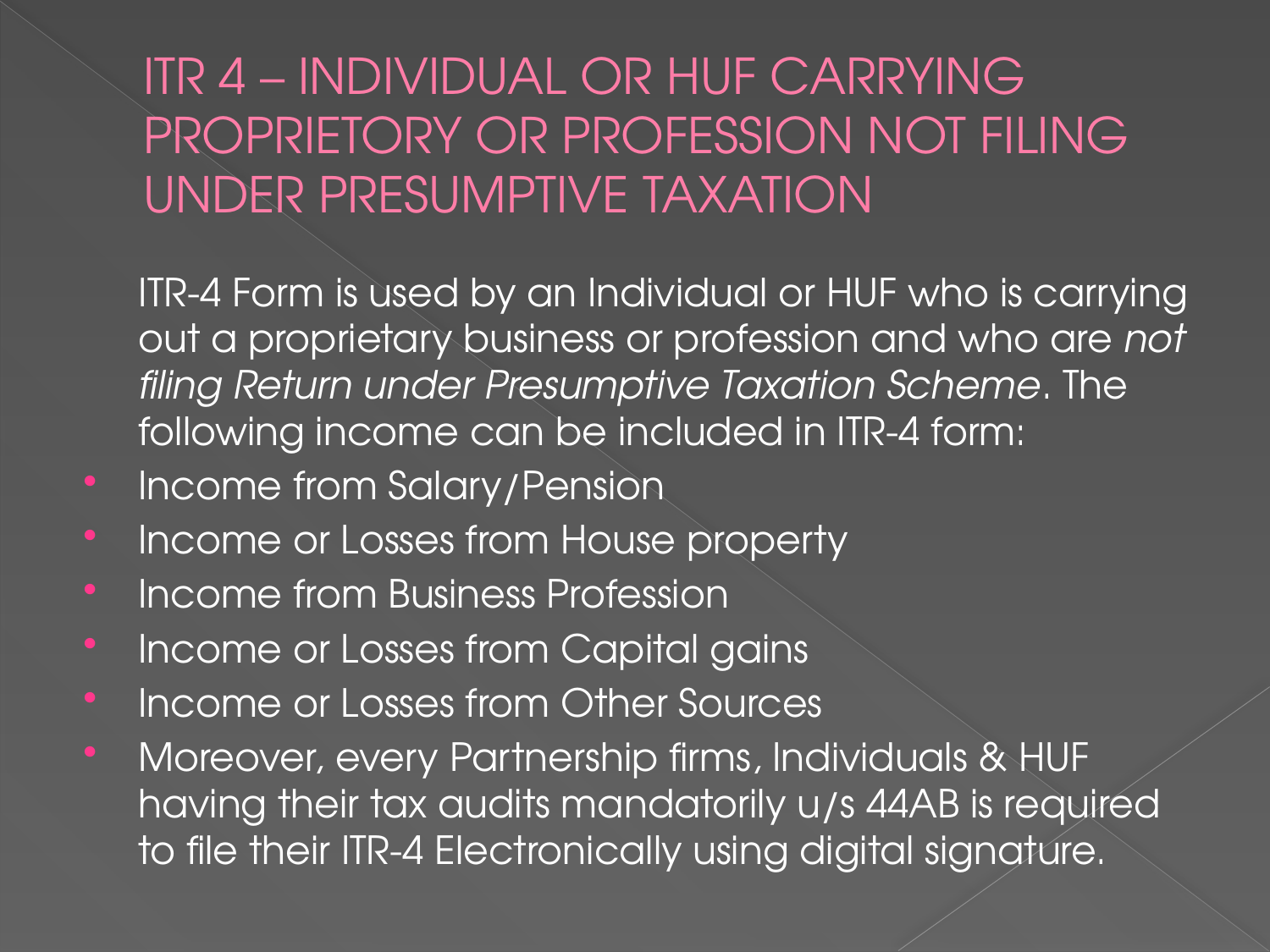

# ITR 4 – INDIVIDUAL OR HUF CARRYING PROPRIETORY OR PROFESSION NOT FILING UNDER PRESUMPTIVE TAXATION
     ITR-4 Form is used by an Individual or HUF who is carrying out a proprietary business or profession and who are not filing Return under Presumptive Taxation Scheme. The following income can be included in ITR-4 form:
Income from Salary/Pension
Income or Losses from House property
Income from Business Profession
Income or Losses from Capital gains
Income or Losses from Other Sources
Moreover, every Partnership firms, Individuals & HUF having their tax audits mandatorily u/s 44AB is required to file their ITR-4 Electronically using digital signature.